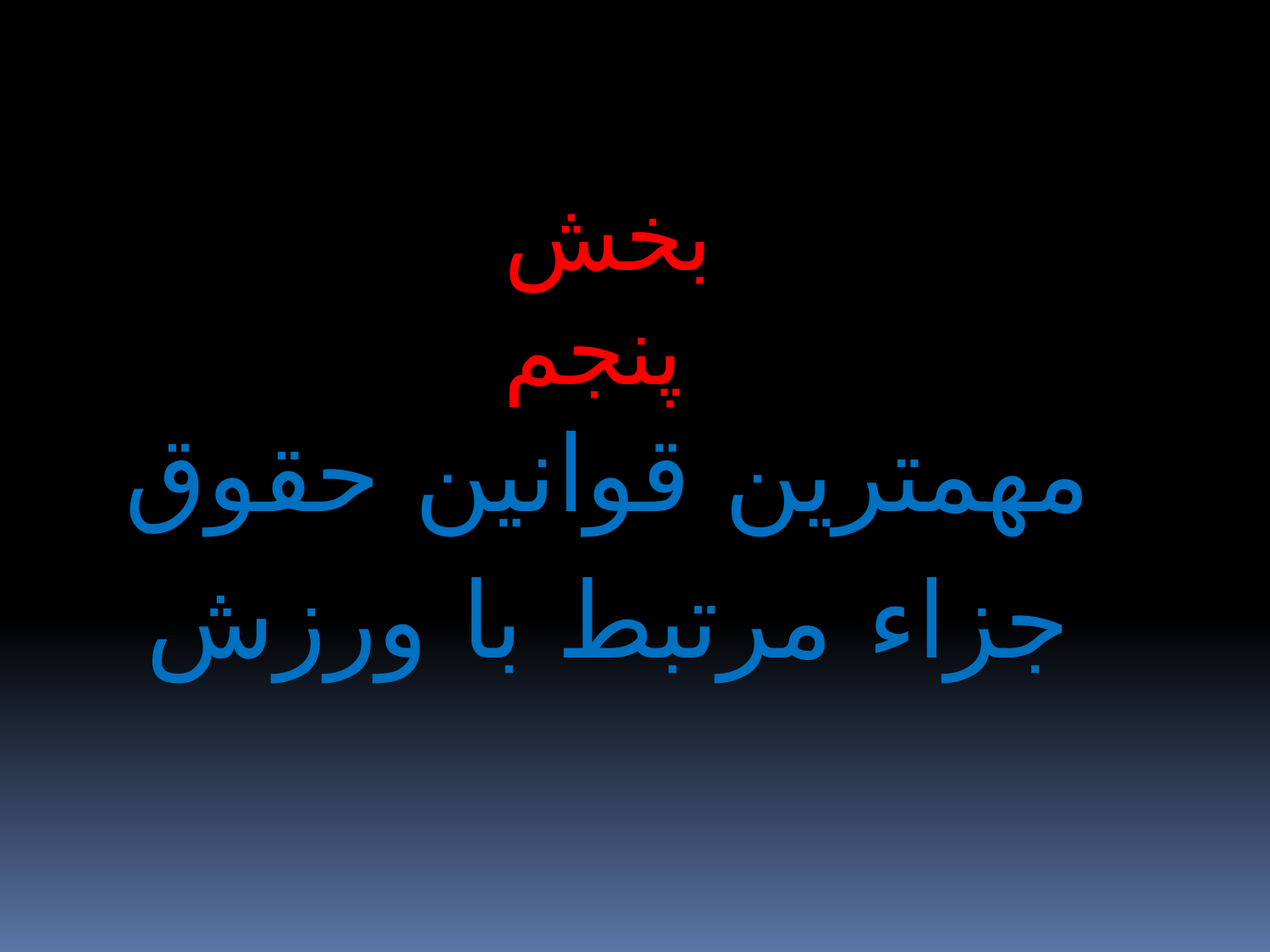

بخش پنجم
مهمترین قوانین حقوق جزاء مرتبط با ورزش